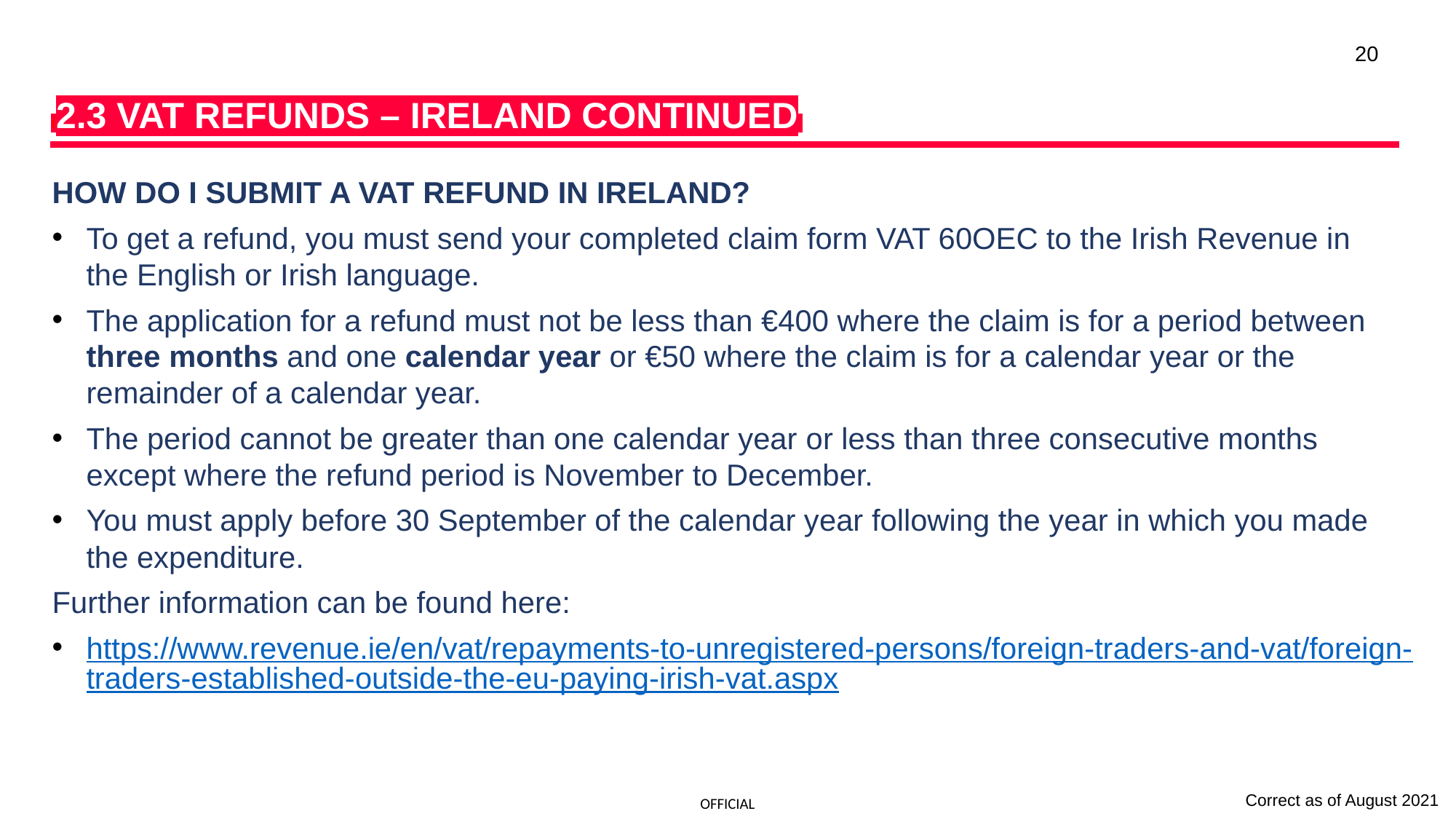

TAKE ACTION
20
i2.3 VAT REFUNDS – IRELAND CONTINUEDi
HOW DO I SUBMIT A VAT REFUND IN IRELAND?
To get a refund, you must send your completed claim form VAT 60OEC to the Irish Revenue in the English or Irish language.
The application for a refund must not be less than €400 where the claim is for a period between three months and one calendar year or €50 where the claim is for a calendar year or the remainder of a calendar year.
The period cannot be greater than one calendar year or less than three consecutive months except where the refund period is November to December.
You must apply before 30 September of the calendar year following the year in which you made the expenditure.
Further information can be found here:
https://www.revenue.ie/en/vat/repayments-to-unregistered-persons/foreign-traders-and-vat/foreign-traders-established-outside-the-eu-paying-irish-vat.aspx

Correct as of August 2021